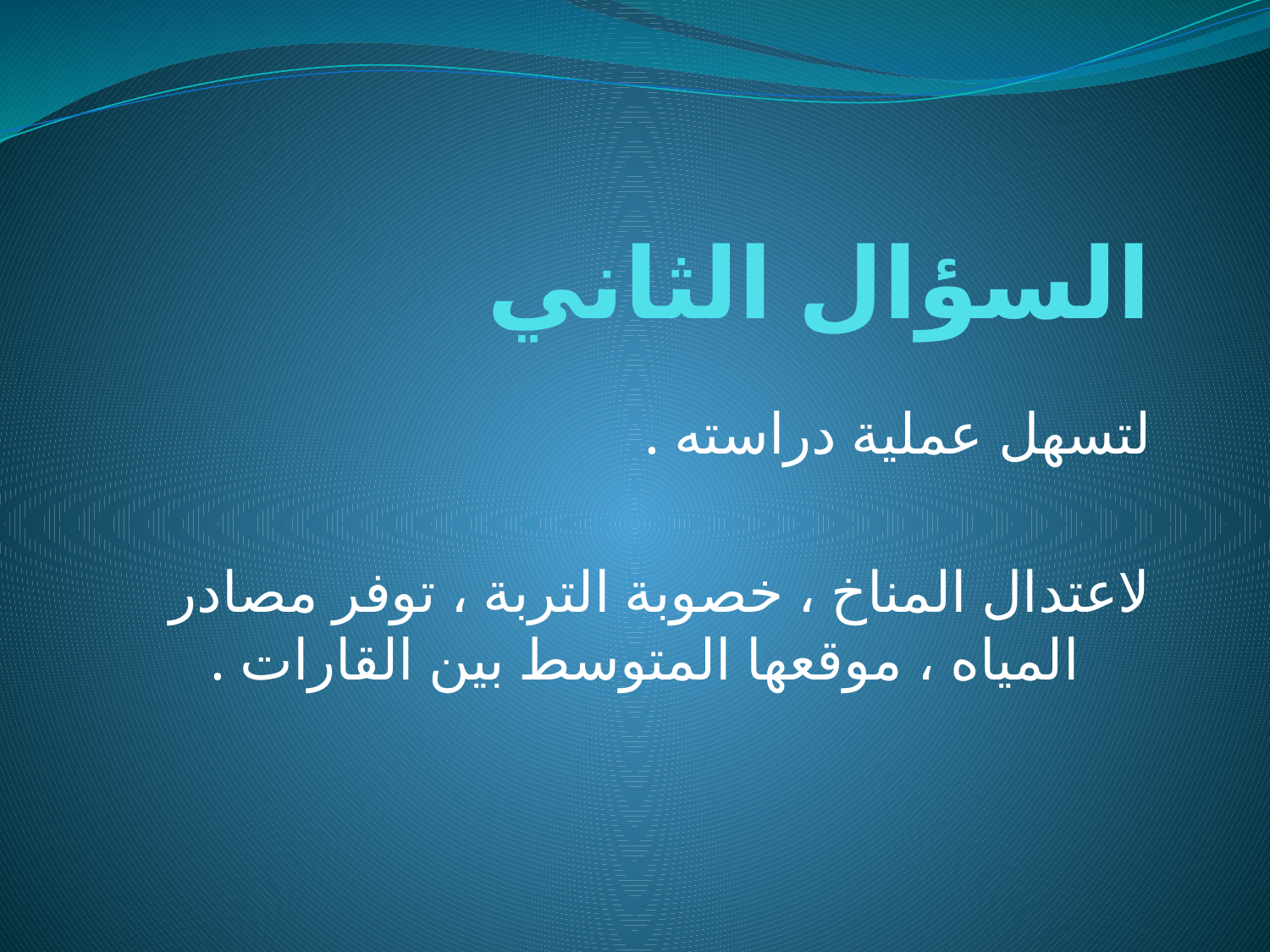

# السؤال الثاني
لتسهل عملية دراسته .

لاعتدال المناخ ، خصوبة التربة ، توفر مصادر المياه ، موقعها المتوسط بين القارات .